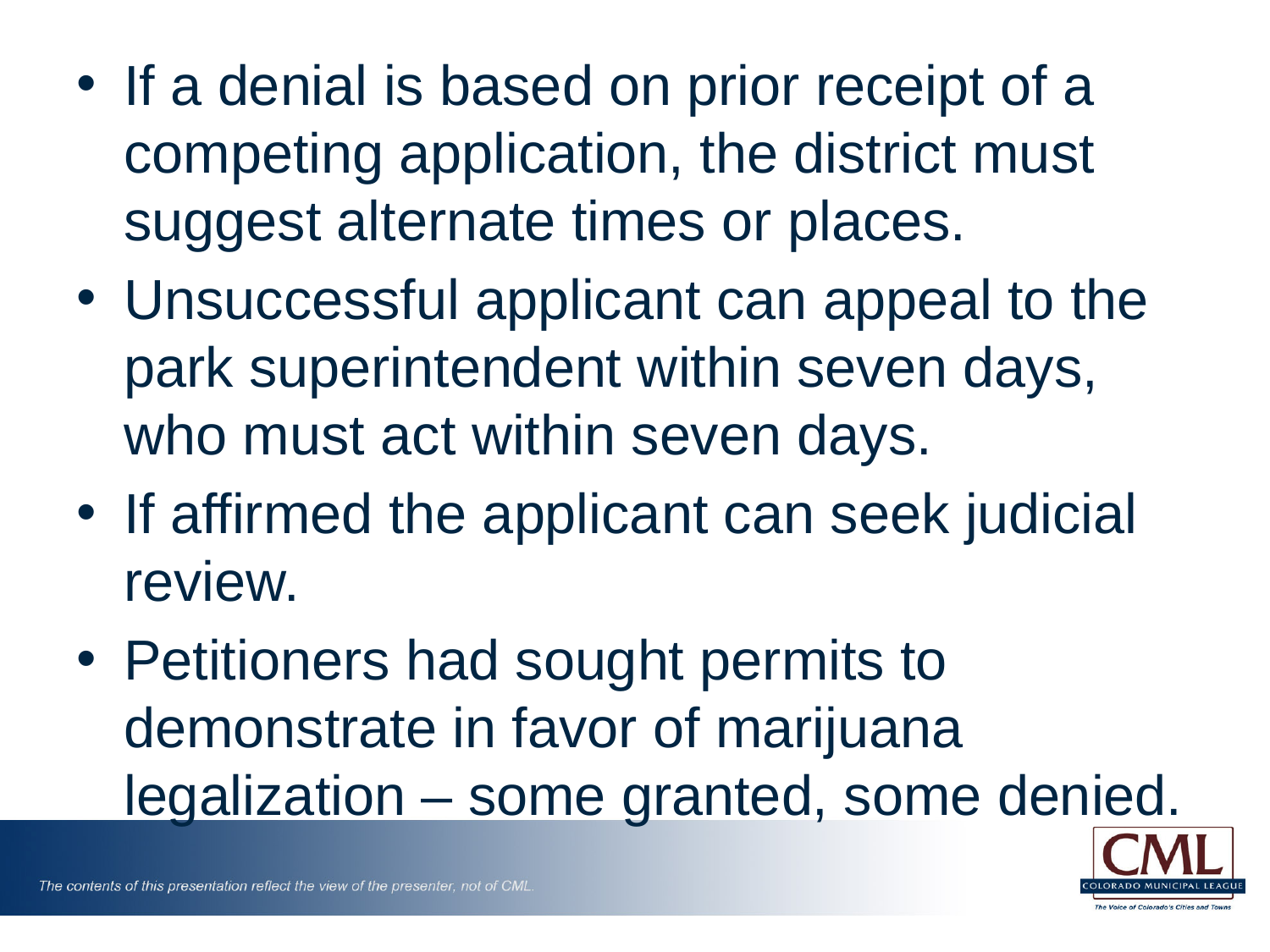

If a denial is based on prior receipt of a competing application, the district must suggest alternate times or places.
Unsuccessful applicant can appeal to the park superintendent within seven days, who must act within seven days.
If affirmed the applicant can seek judicial review.
Petitioners had sought permits to demonstrate in favor of marijuana legalization – some granted, some denied.